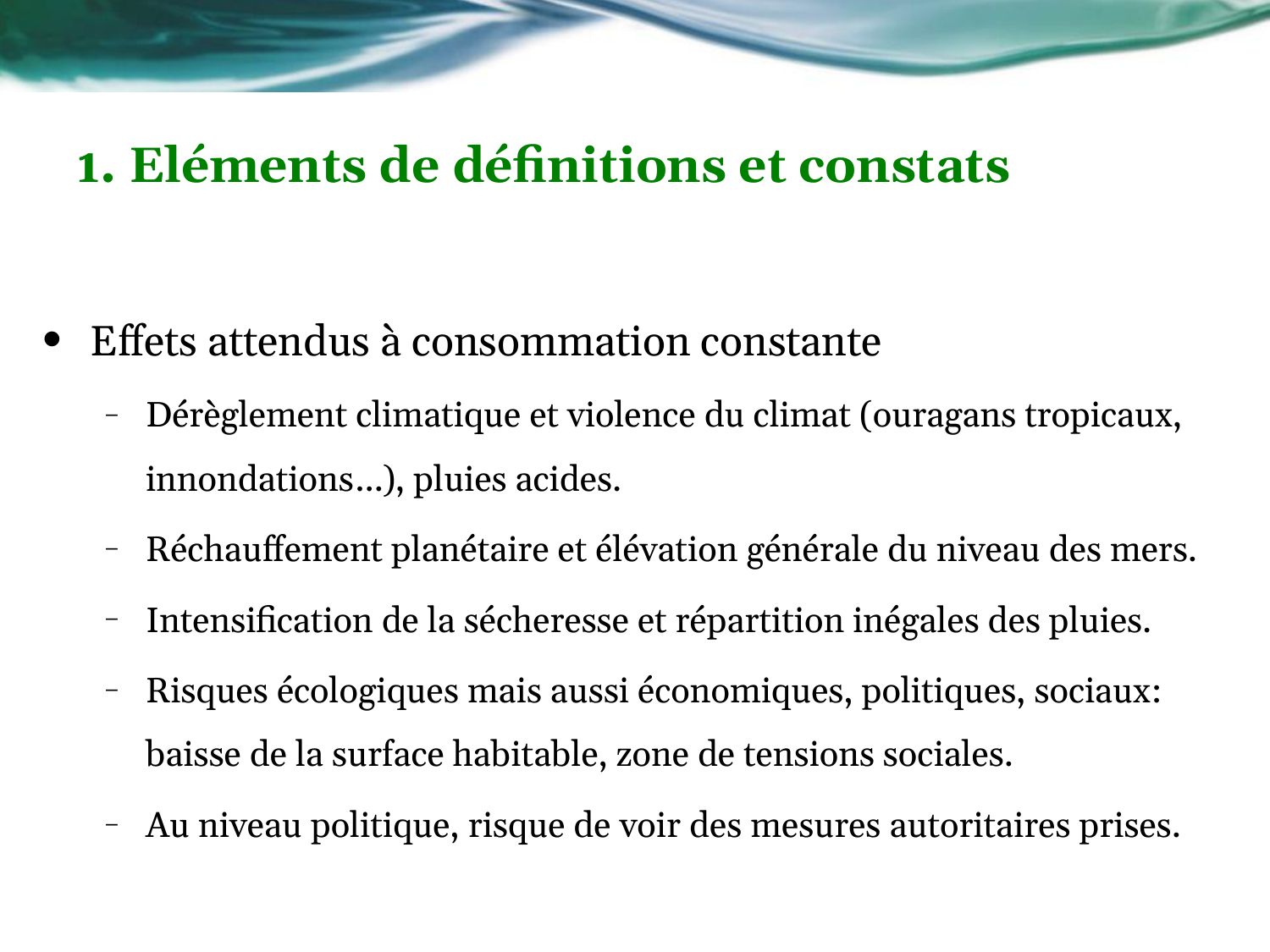

# 1. Eléments de définitions et constats

Effets attendus à consommation constante
Dérèglement climatique et violence du climat (ouragans tropicaux, innondations…), pluies acides.
Réchauffement planétaire et élévation générale du niveau des mers.
Intensification de la sécheresse et répartition inégales des pluies.
Risques écologiques mais aussi économiques, politiques, sociaux: baisse de la surface habitable, zone de tensions sociales.
Au niveau politique, risque de voir des mesures autoritaires prises.